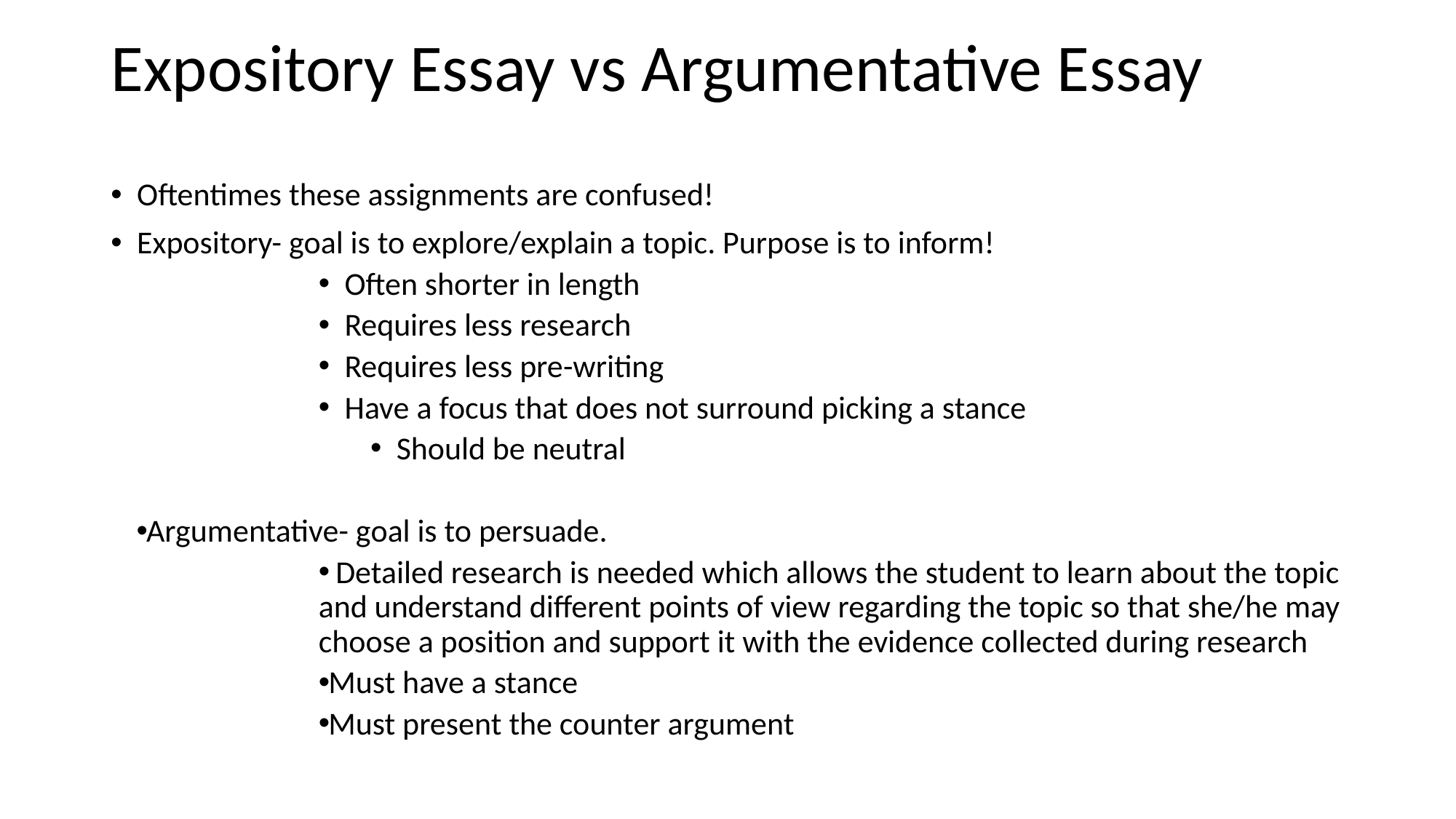

# Expository Essay vs Argumentative Essay

Oftentimes these assignments are confused!
Expository- goal is to explore/explain a topic. Purpose is to inform!
Often shorter in length
Requires less research
Requires less pre-writing
Have a focus that does not surround picking a stance
Should be neutral

Argumentative- goal is to persuade.
 Detailed research is needed which allows the student to learn about the topic and understand different points of view regarding the topic so that she/he may choose a position and support it with the evidence collected during research
Must have a stance
Must present the counter argument